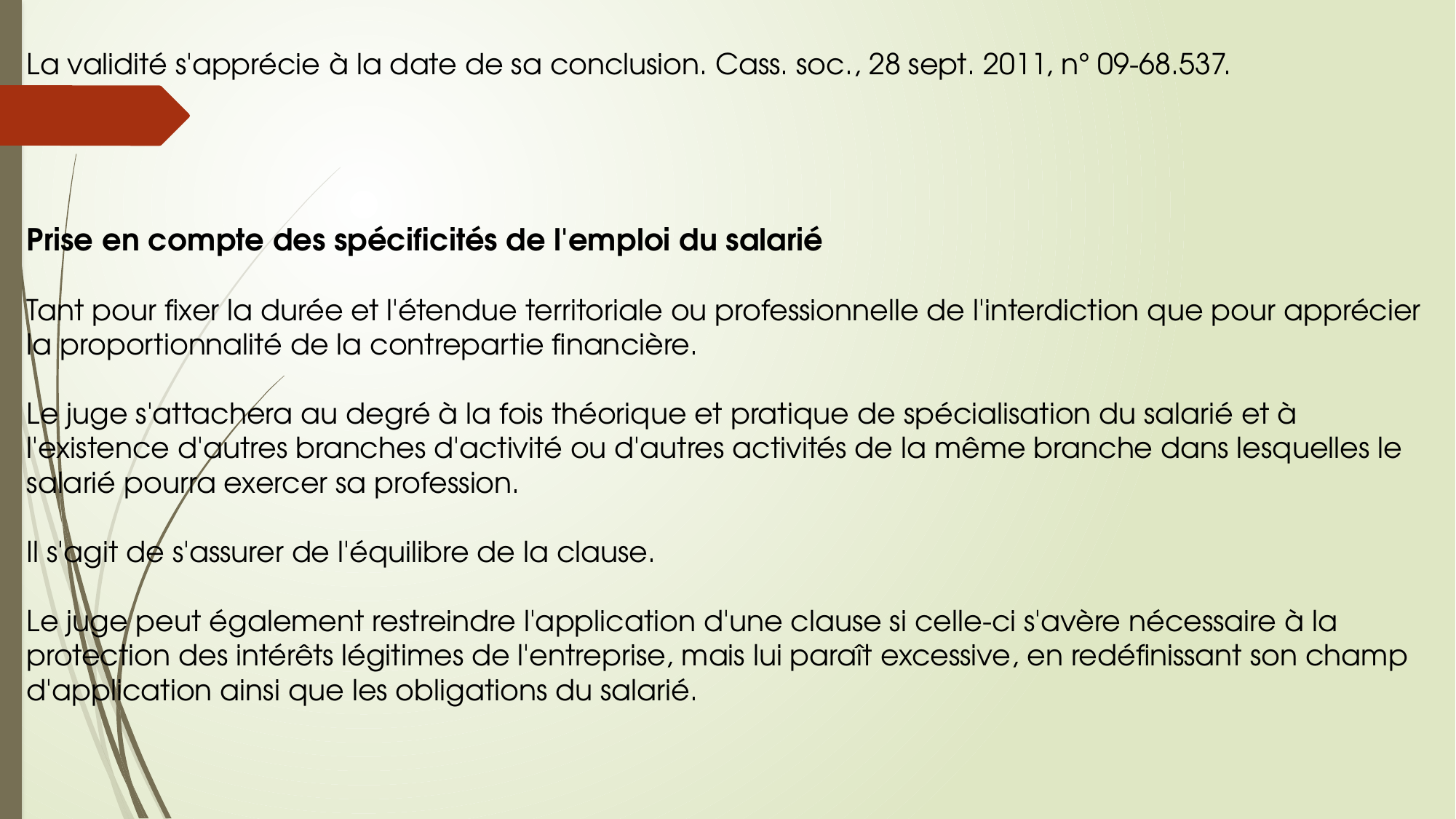

La validité s'apprécie à la date de sa conclusion. Cass. soc., 28 sept. 2011, n° 09-68.537.

Prise en compte des spécificités de l'emploi du salarié

Tant pour fixer la durée et l'étendue territoriale ou professionnelle de l'interdiction que pour apprécier la proportionnalité de la contrepartie financière.

Le juge s'attachera au degré à la fois théorique et pratique de spécialisation du salarié et à l'existence d'autres branches d'activité ou d'autres activités de la même branche dans lesquelles le salarié pourra exercer sa profession.

Il s'agit de s'assurer de l'équilibre de la clause.

Le juge peut également restreindre l'application d'une clause si celle-ci s'avère nécessaire à la protection des intérêts légitimes de l'entreprise, mais lui paraît excessive, en redéfinissant son champ d'application ainsi que les obligations du salarié.